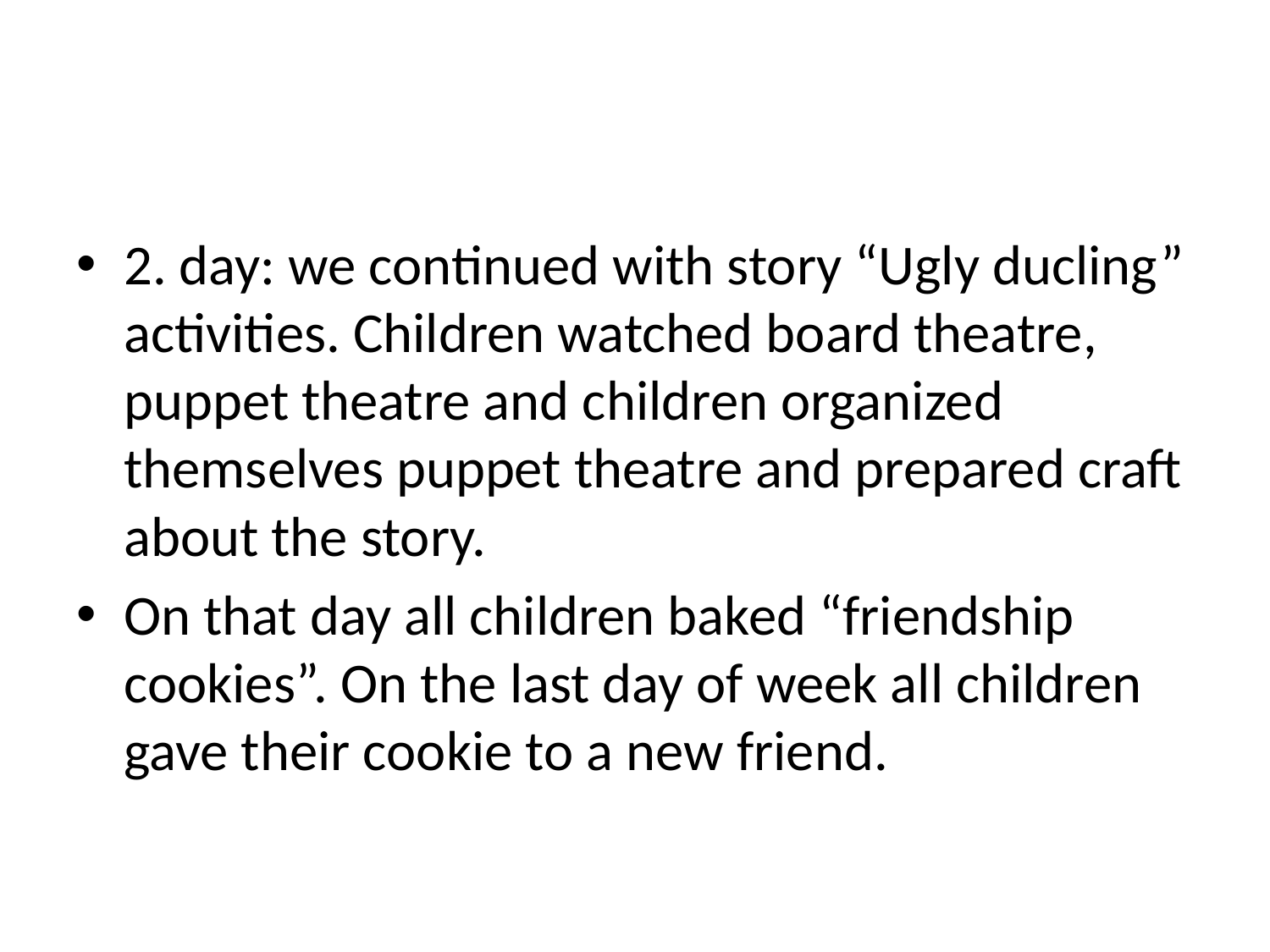

#
2. day: we continued with story “Ugly ducling” activities. Children watched board theatre, puppet theatre and children organized themselves puppet theatre and prepared craft about the story.
On that day all children baked “friendship cookies”. On the last day of week all children gave their cookie to a new friend.